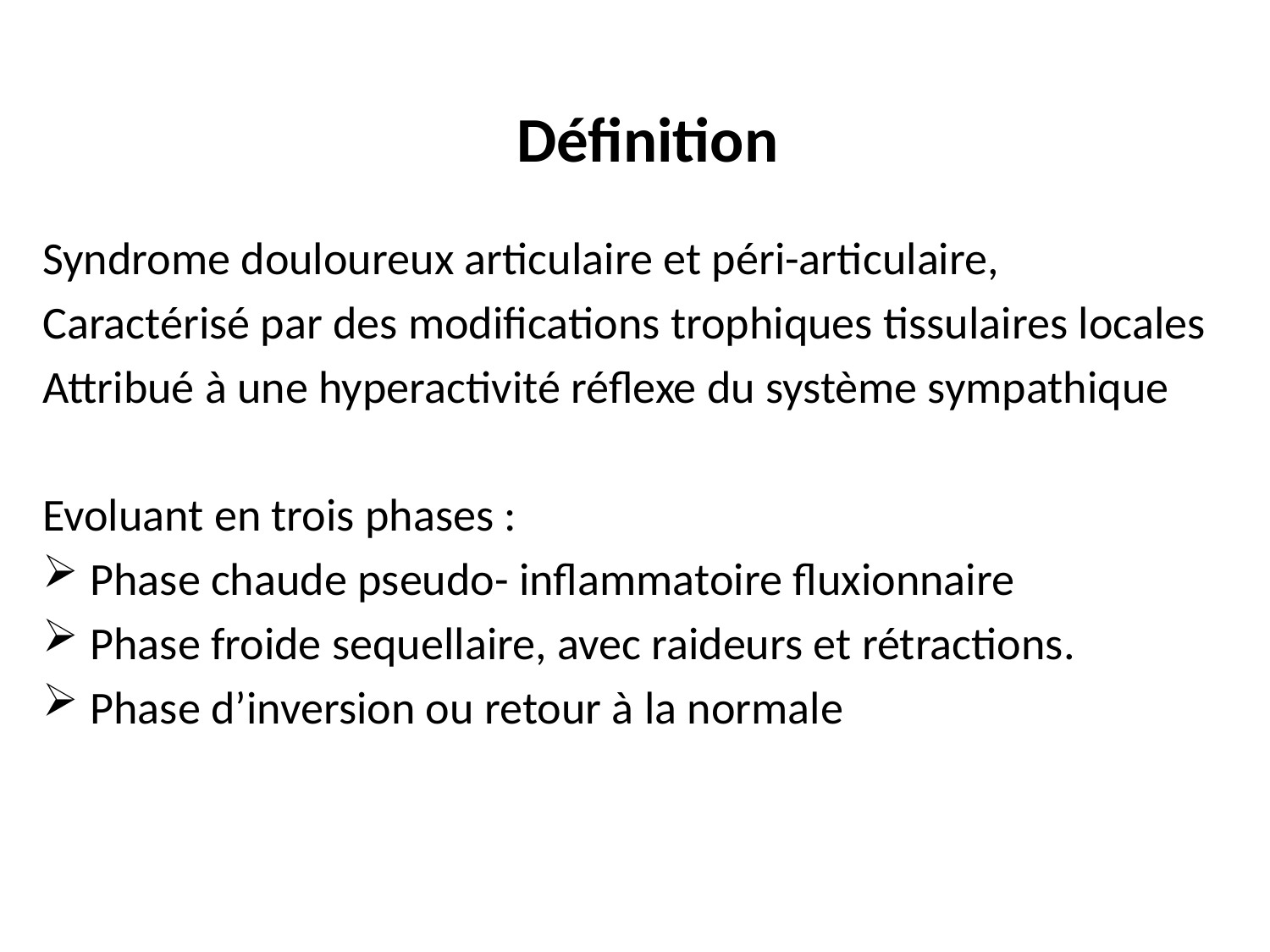

# Définition
Syndrome douloureux articulaire et péri-articulaire,
Caractérisé par des modifications trophiques tissulaires locales
Attribué à une hyperactivité réflexe du système sympathique

Evoluant en trois phases :
Phase chaude pseudo- inflammatoire fluxionnaire
Phase froide sequellaire, avec raideurs et rétractions.
Phase d’inversion ou retour à la normale